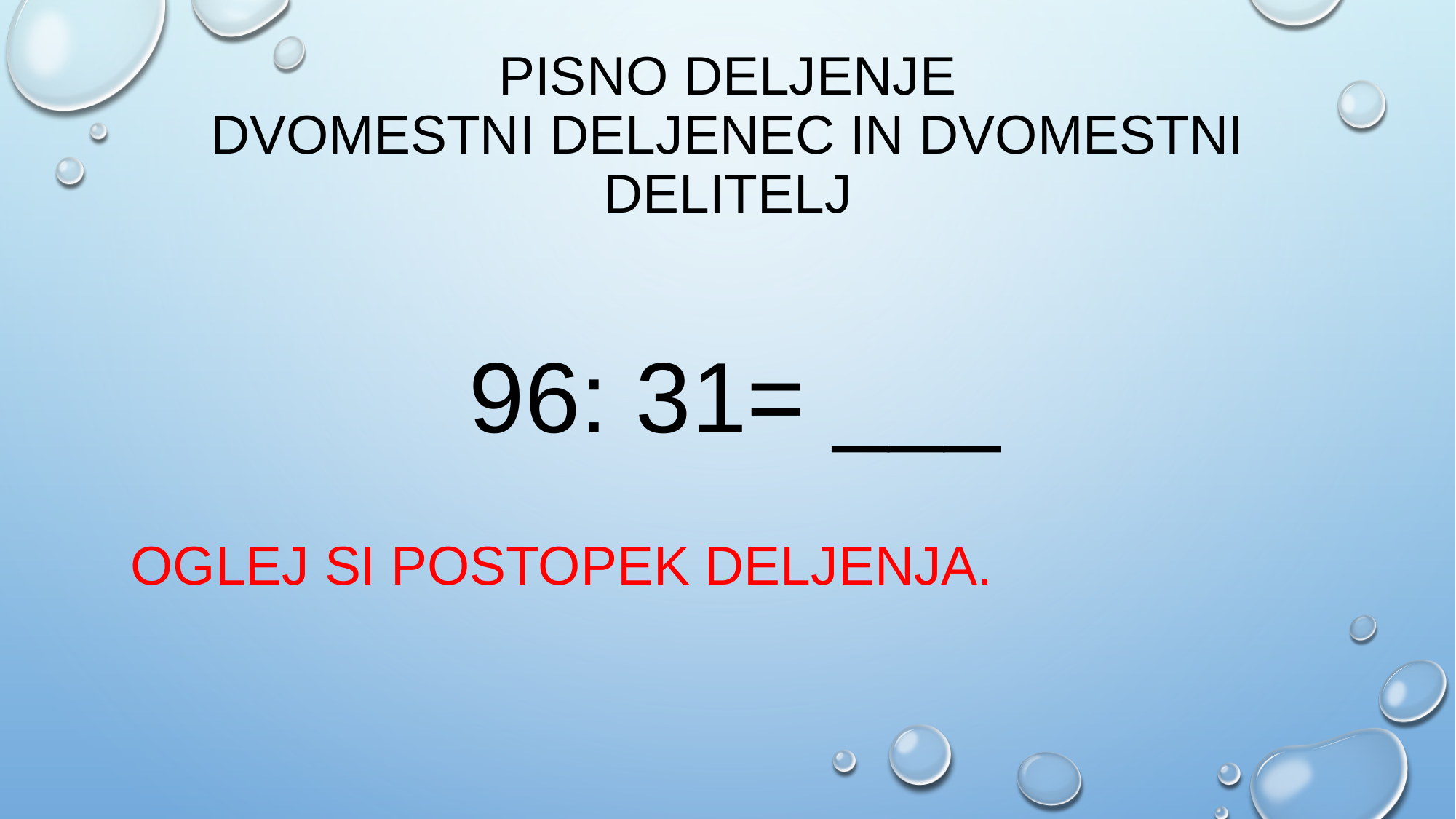

# PISNO DELJENJE DVOMESTNI DELJENEC IN DVOMESTNI DELITELJ
96: 31= ___
OGLEJ SI POSTOPEK DELJENJA.